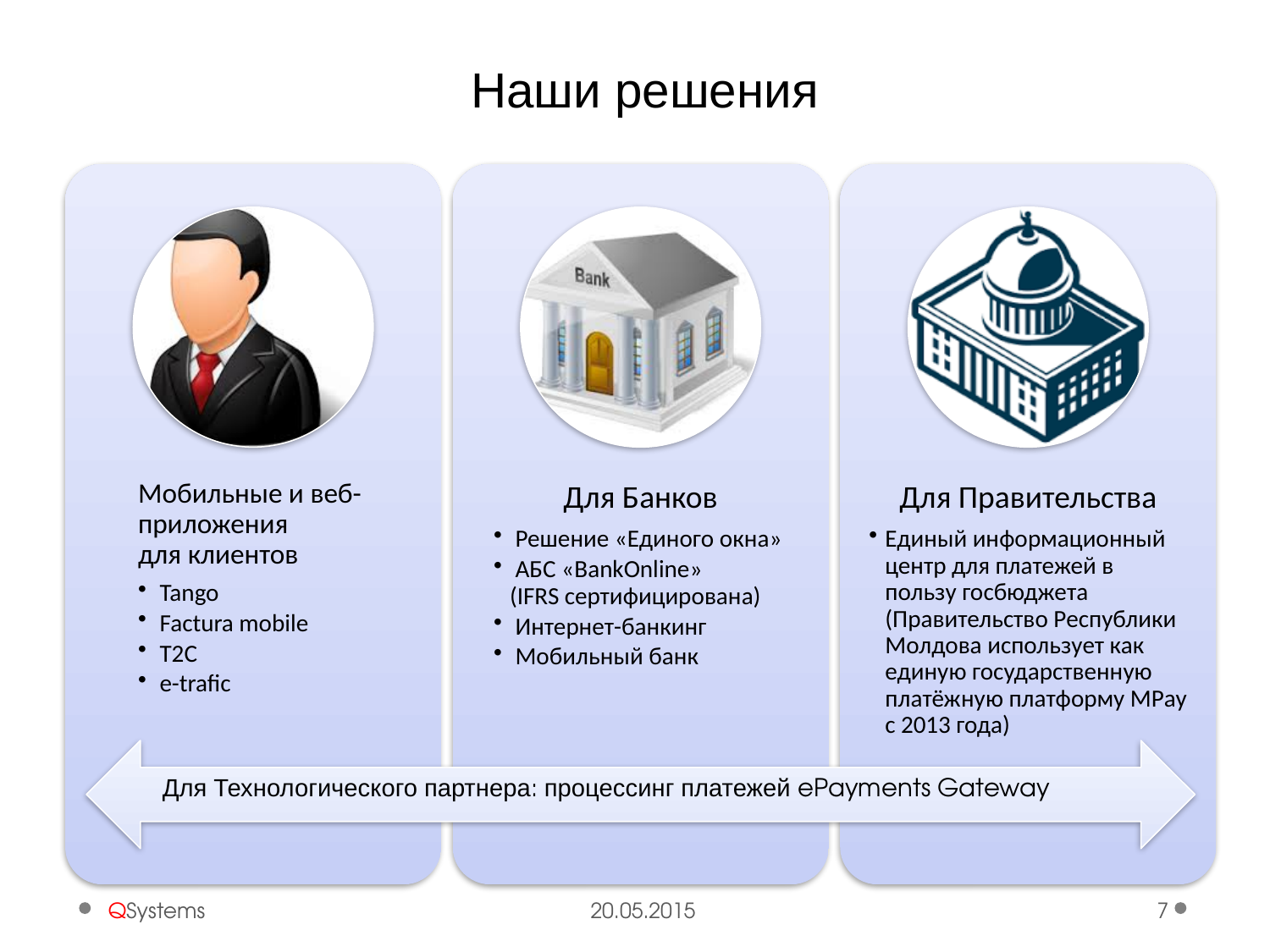

# Наши решения
Мобильные и веб-
приложения
для клиентов
 Tango
 Factura mobile
 T2C
 e-trafic
Для Банков
 Решение «Единого окна»
 АБС «BankOnline»
(IFRS сертифицирована)
 Интернет-банкинг
 Мобильный банк
Для Правительства
Единый информационный центр для платежей в пользу госбюджета
(Правительство Республики Молдова использует как единую государственную платёжную платформу МРау с 2013 года)
Для Технологического партнера: процессинг платежей ePayments Gateway
QSystems
20.05.2015
7